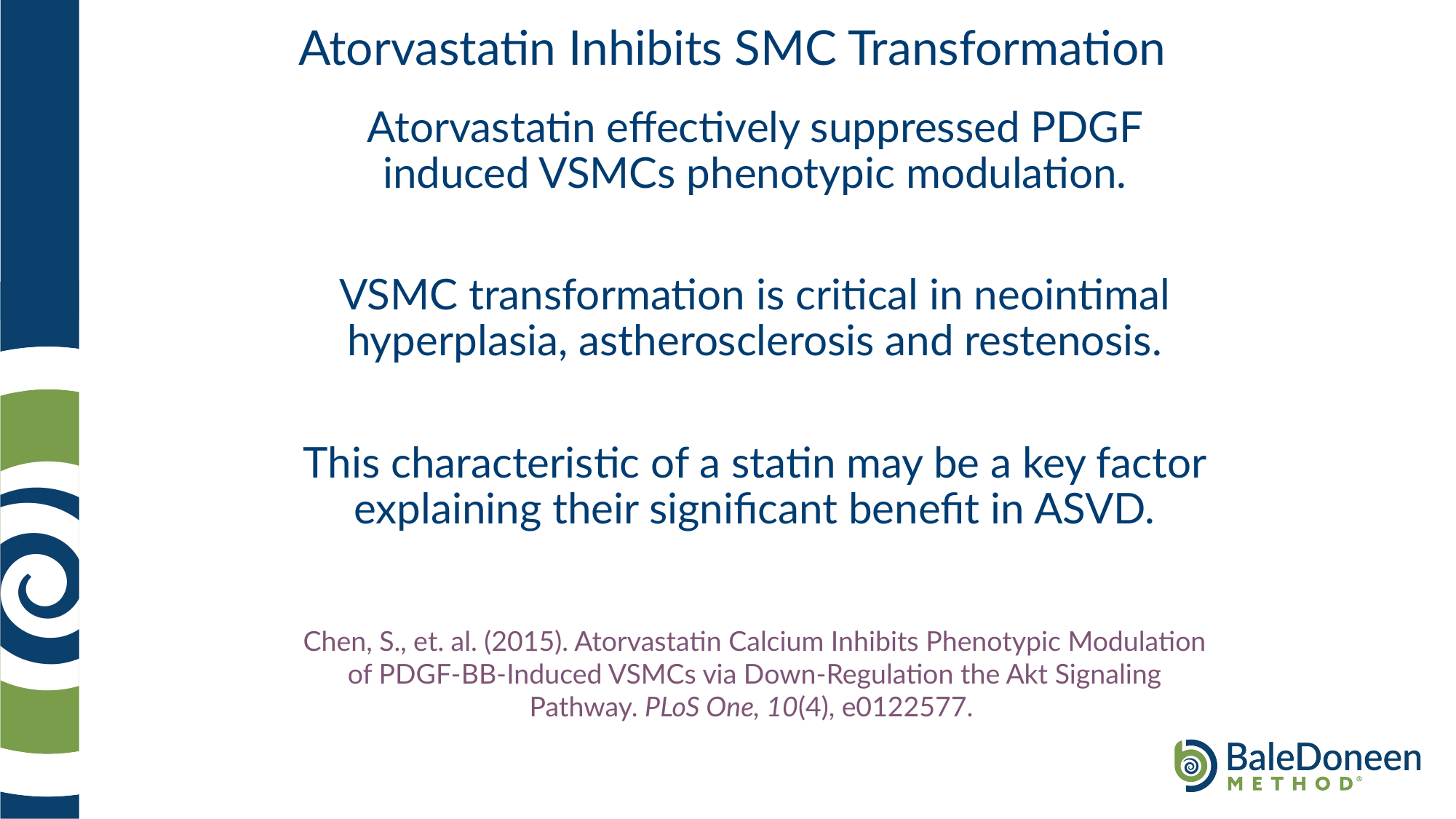

# Atorvastatin Inhibits SMC Transformation
Atorvastatin effectively suppressed PDGF induced VSMCs phenotypic modulation.

VSMC transformation is critical in neointimal hyperplasia, astherosclerosis and restenosis.

This characteristic of a statin may be a key factor explaining their significant benefit in ASVD.
Chen, S., et. al. (2015). Atorvastatin Calcium Inhibits Phenotypic Modulation of PDGF-BB-Induced VSMCs via Down-Regulation the Akt Signaling Pathway. PLoS One, 10(4), e0122577.